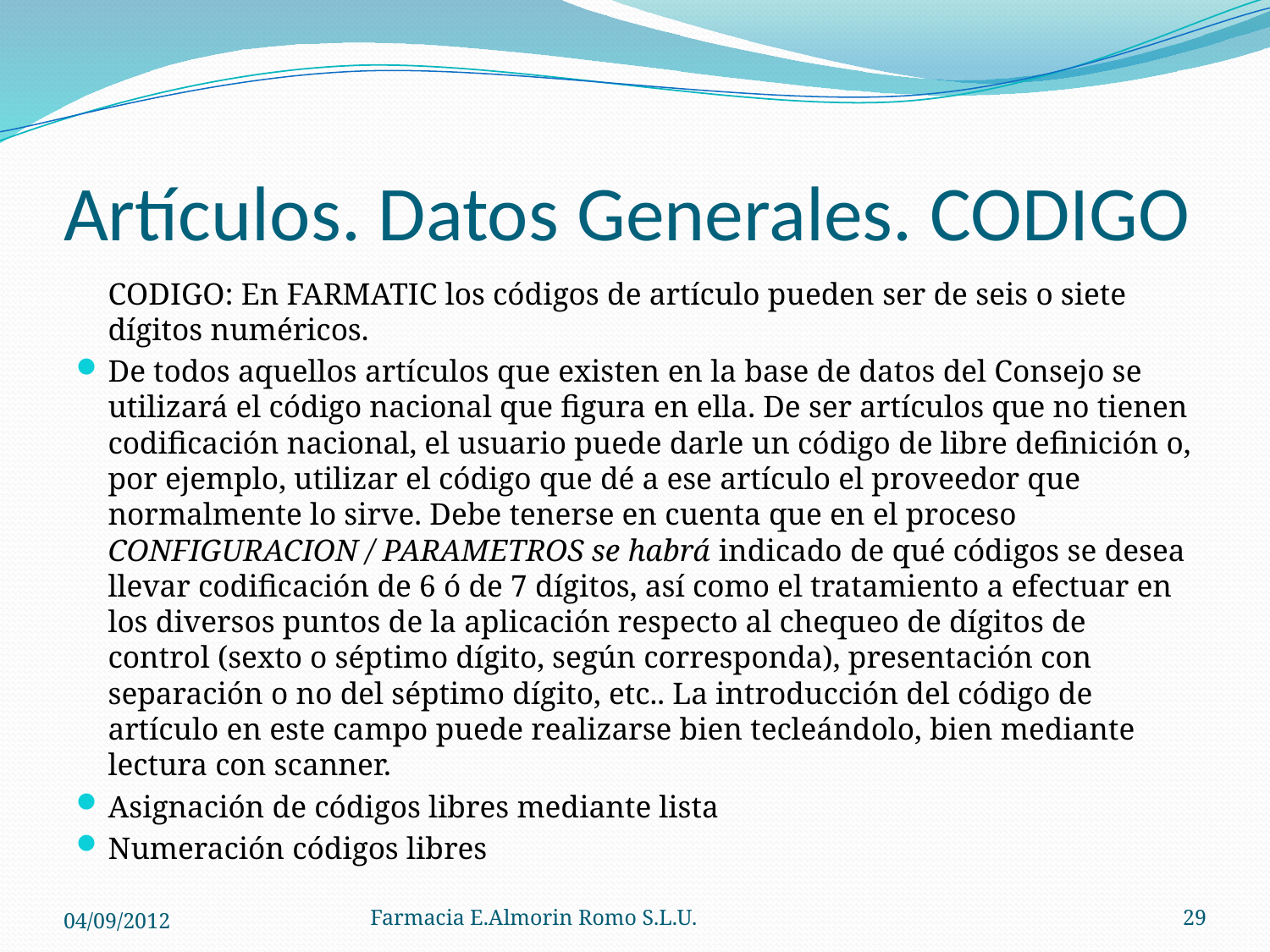

# Artículos. Datos Generales. CODIGO
	CODIGO: En FARMATIC los códigos de artículo pueden ser de seis o siete dígitos numéricos.
De todos aquellos artículos que existen en la base de datos del Consejo se utilizará el código nacional que figura en ella. De ser artículos que no tienen codificación nacional, el usuario puede darle un código de libre definición o, por ejemplo, utilizar el código que dé a ese artículo el proveedor que normalmente lo sirve. Debe tenerse en cuenta que en el proceso CONFIGURACION / PARAMETROS se habrá indicado de qué códigos se desea llevar codificación de 6 ó de 7 dígitos, así como el tratamiento a efectuar en los diversos puntos de la aplicación respecto al chequeo de dígitos de control (sexto o séptimo dígito, según corresponda), presentación con separación o no del séptimo dígito, etc.. La introducción del código de artículo en este campo puede realizarse bien tecleándolo, bien mediante lectura con scanner.
Asignación de códigos libres mediante lista
Numeración códigos libres

04/09/2012
Farmacia E.Almorin Romo S.L.U.
29